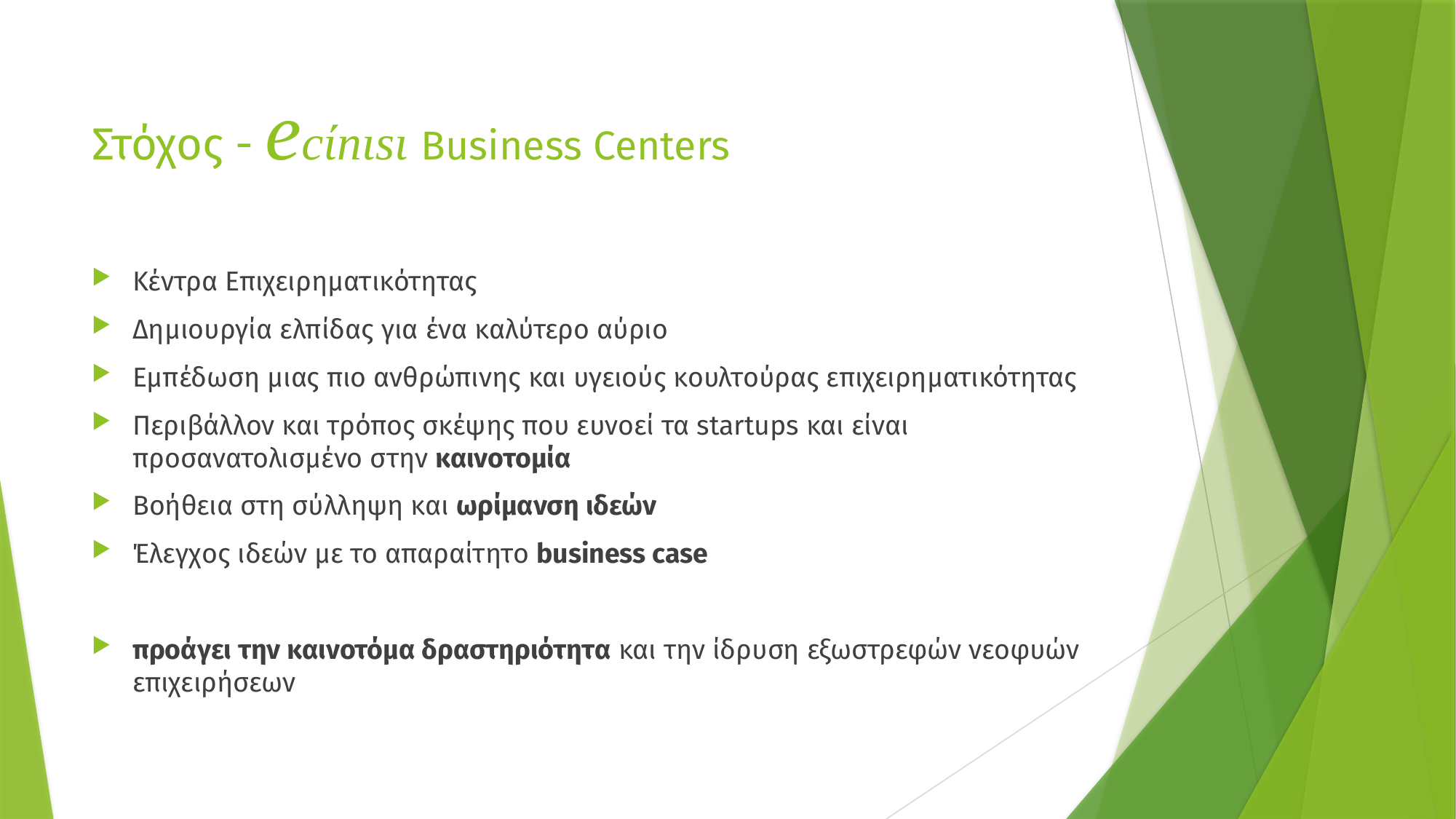

# Στόχος - ecίnιsι Business Centers
Κέντρα Επιχειρηματικότητας
Δημιουργία ελπίδας για ένα καλύτερο αύριο
Εμπέδωση μιας πιο ανθρώπινης και υγειούς κουλτούρας επιχειρηματικότητας
Περιβάλλον και τρόπος σκέψης που ευνοεί τα startups και είναι προσανατολισμένο στην καινοτομία
Βοήθεια στη σύλληψη και ωρίμανση ιδεών
Έλεγχος ιδεών με το απαραίτητο business case

προάγει την καινοτόμα δραστηριότητα και την ίδρυση εξωστρεφών νεοφυών επιχειρήσεων